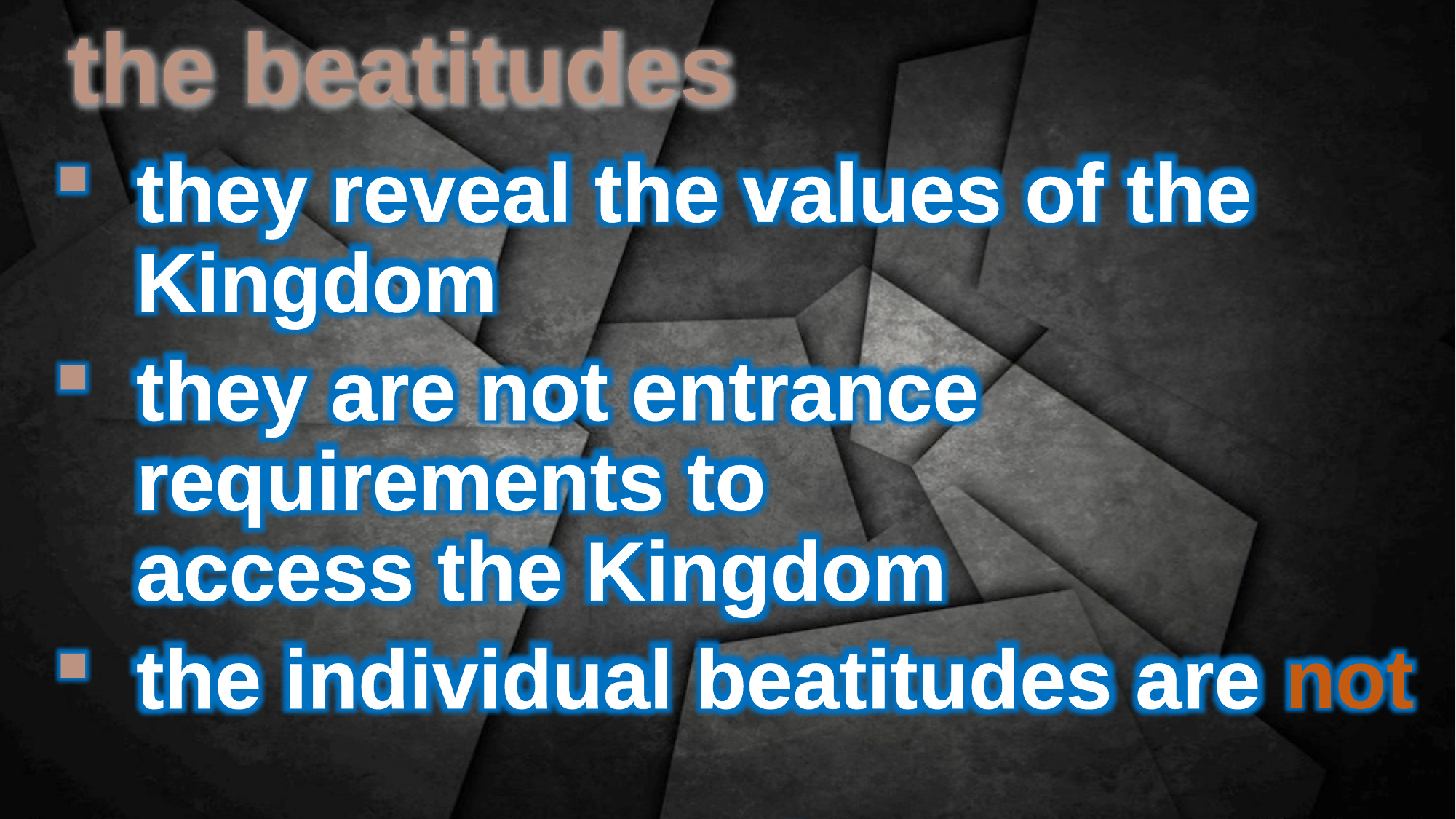

the beatitudes
they reveal the values of the Kingdom
they are not entrance requirements to
access the Kingdom
the individual beatitudes are not
self-produced. They are products of a life energized by the Spirit of God